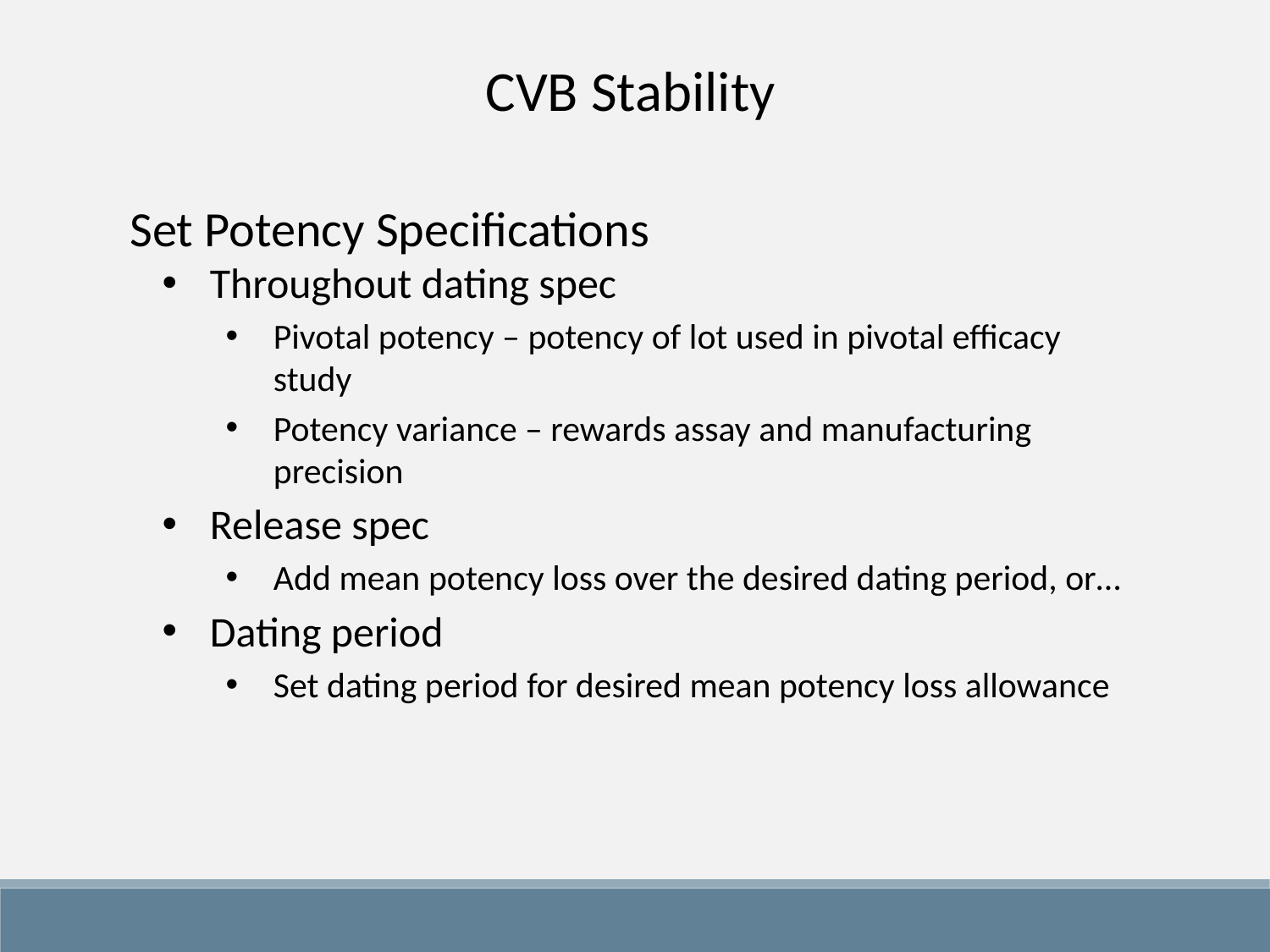

CVB Stability
Set Potency Specifications
Throughout dating spec
Pivotal potency – potency of lot used in pivotal efficacy study
Potency variance – rewards assay and manufacturing precision
Release spec
Add mean potency loss over the desired dating period, or…
Dating period
Set dating period for desired mean potency loss allowance